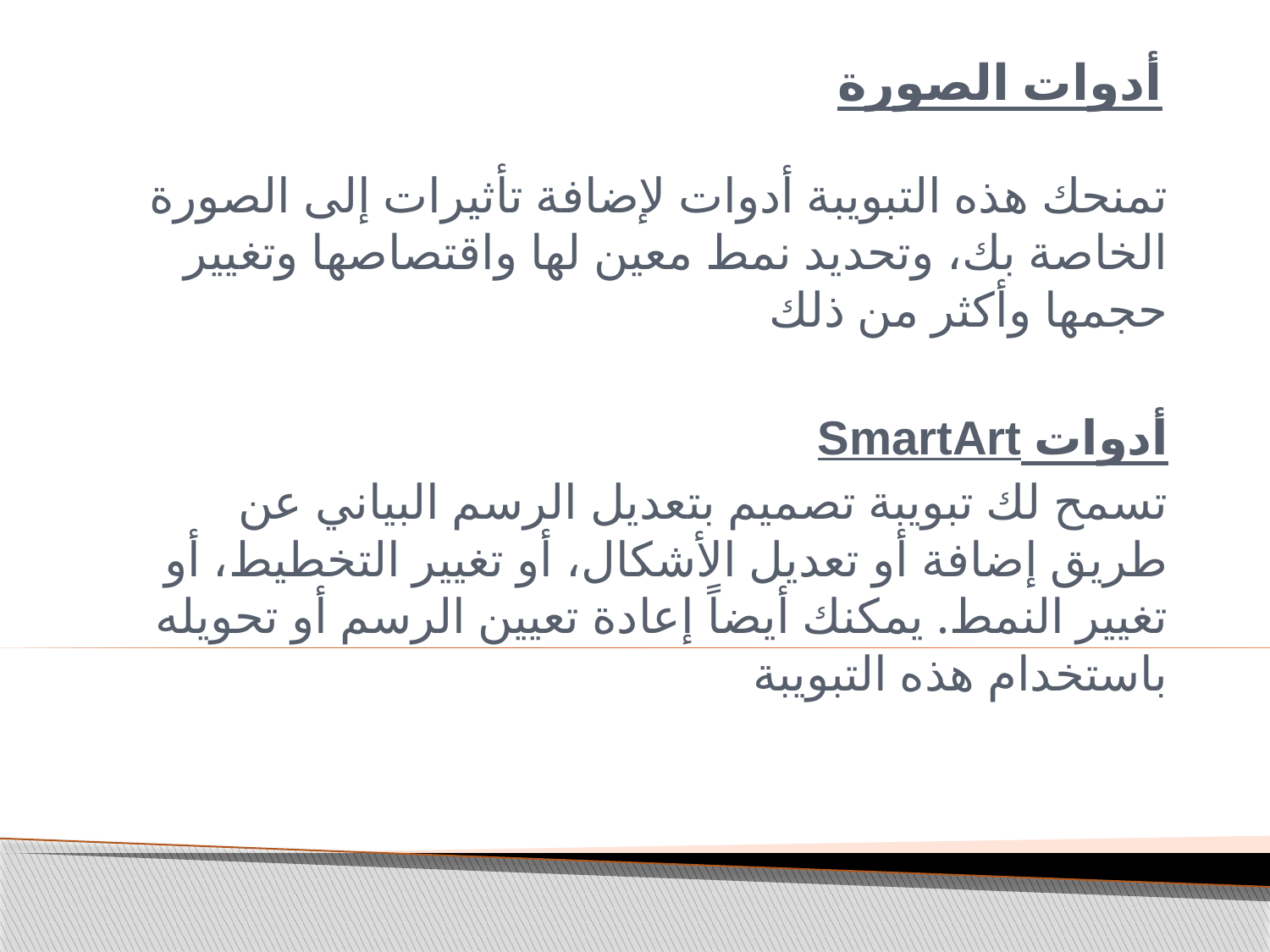

# أدوات الصورة
تمنحك هذه التبويبة أدوات لإضافة تأثيرات إلى الصورة الخاصة بك، وتحديد نمط معين لها واقتصاصها وتغيير حجمها وأكثر من ذلك

أدوات SmartArt
تسمح لك تبويبة تصميم بتعديل الرسم البياني عن طريق إضافة أو تعديل الأشكال، أو تغيير التخطيط، أو تغيير النمط. يمكنك أيضاً إعادة تعيين الرسم أو تحويله باستخدام هذه التبويبة